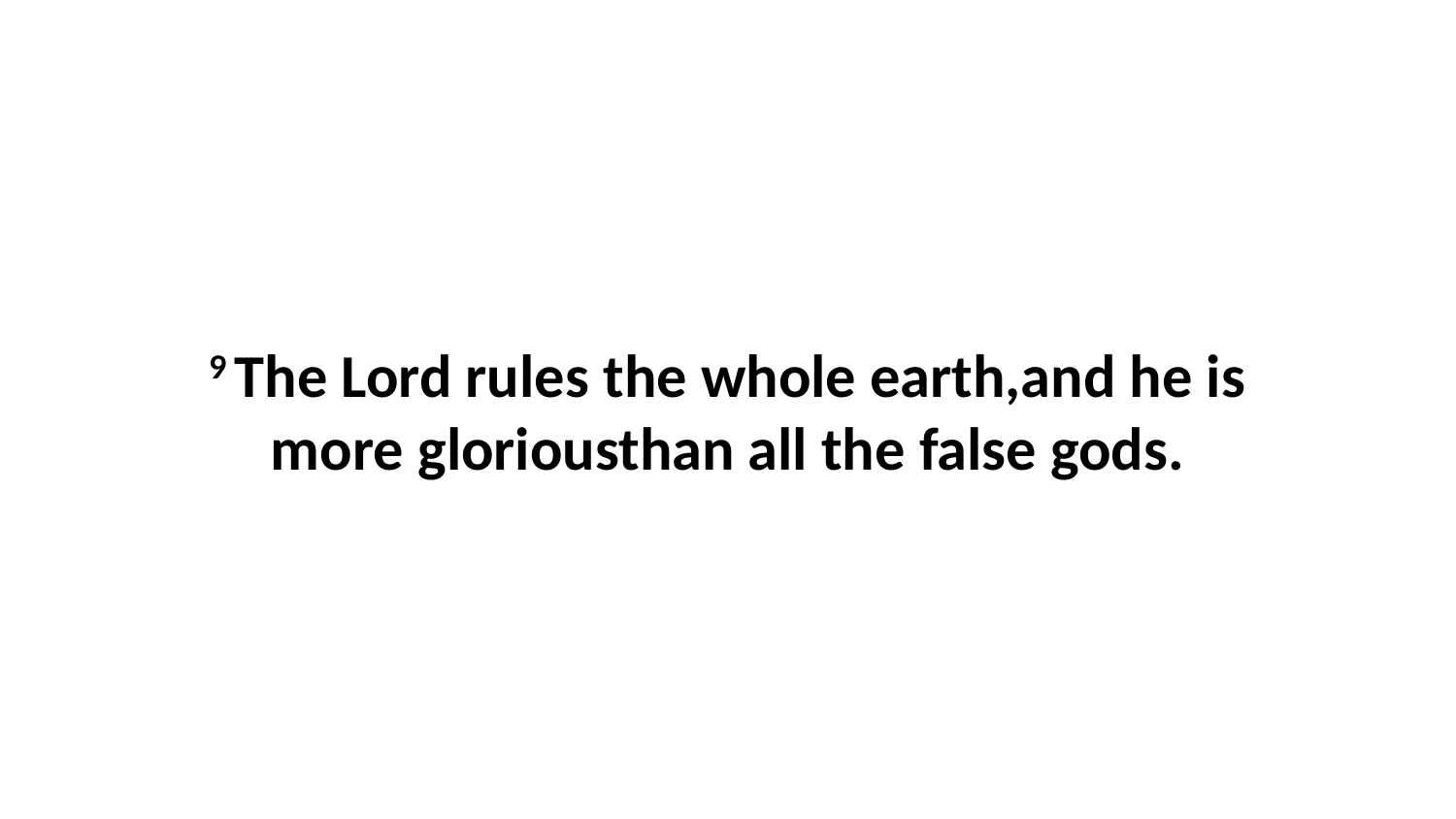

9 The Lord rules the whole earth,and he is more gloriousthan all the false gods.